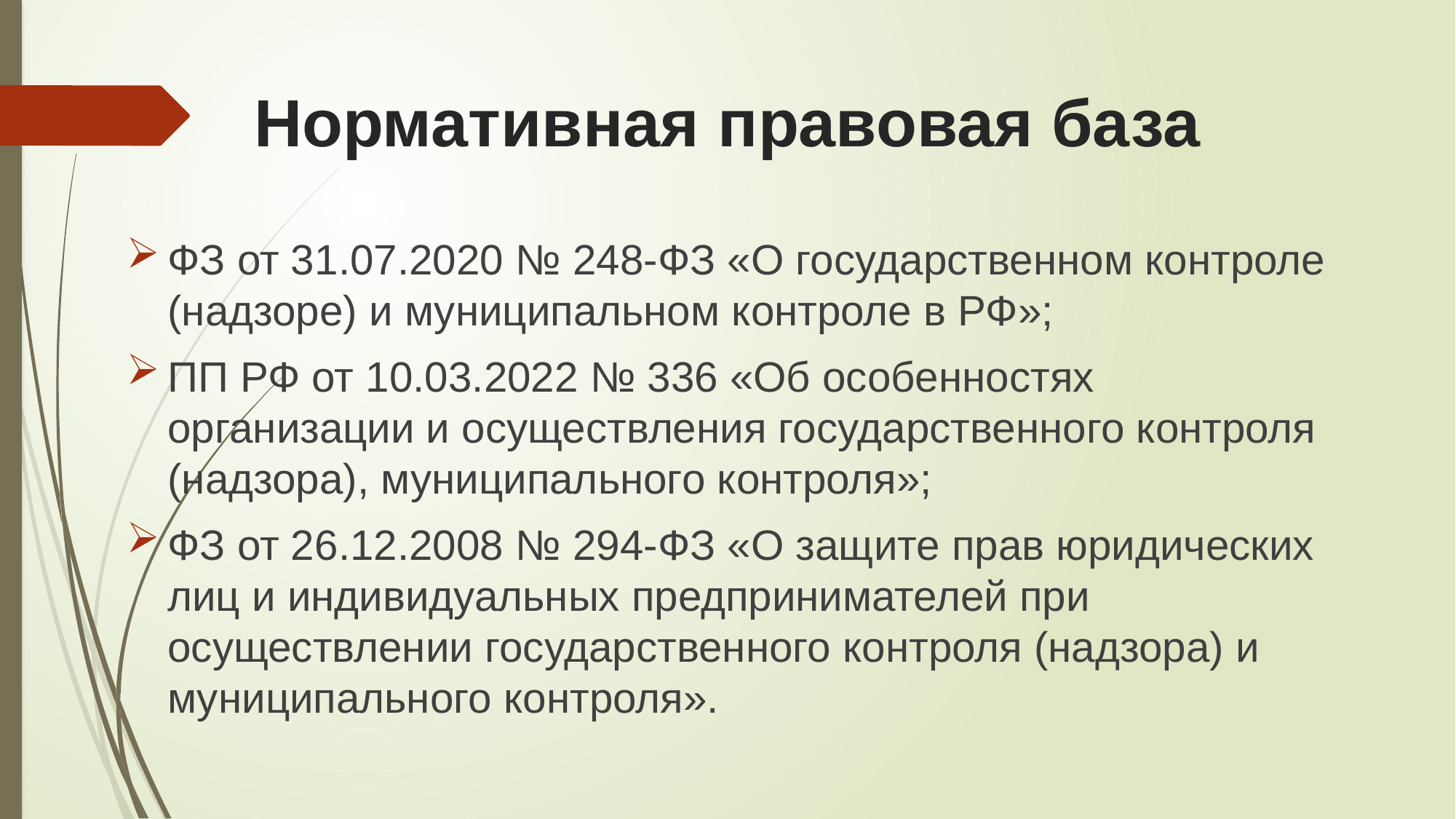

# Нормативная правовая база
ФЗ от 31.07.2020 № 248-ФЗ «О государственном контроле (надзоре) и муниципальном контроле в РФ»;
ПП РФ от 10.03.2022 № 336 «Об особенностях организации и осуществления государственного контроля (надзора), муниципального контроля»;
ФЗ от 26.12.2008 № 294-ФЗ «О защите прав юридических лиц и индивидуальных предпринимателей при осуществлении государственного контроля (надзора) и муниципального контроля».